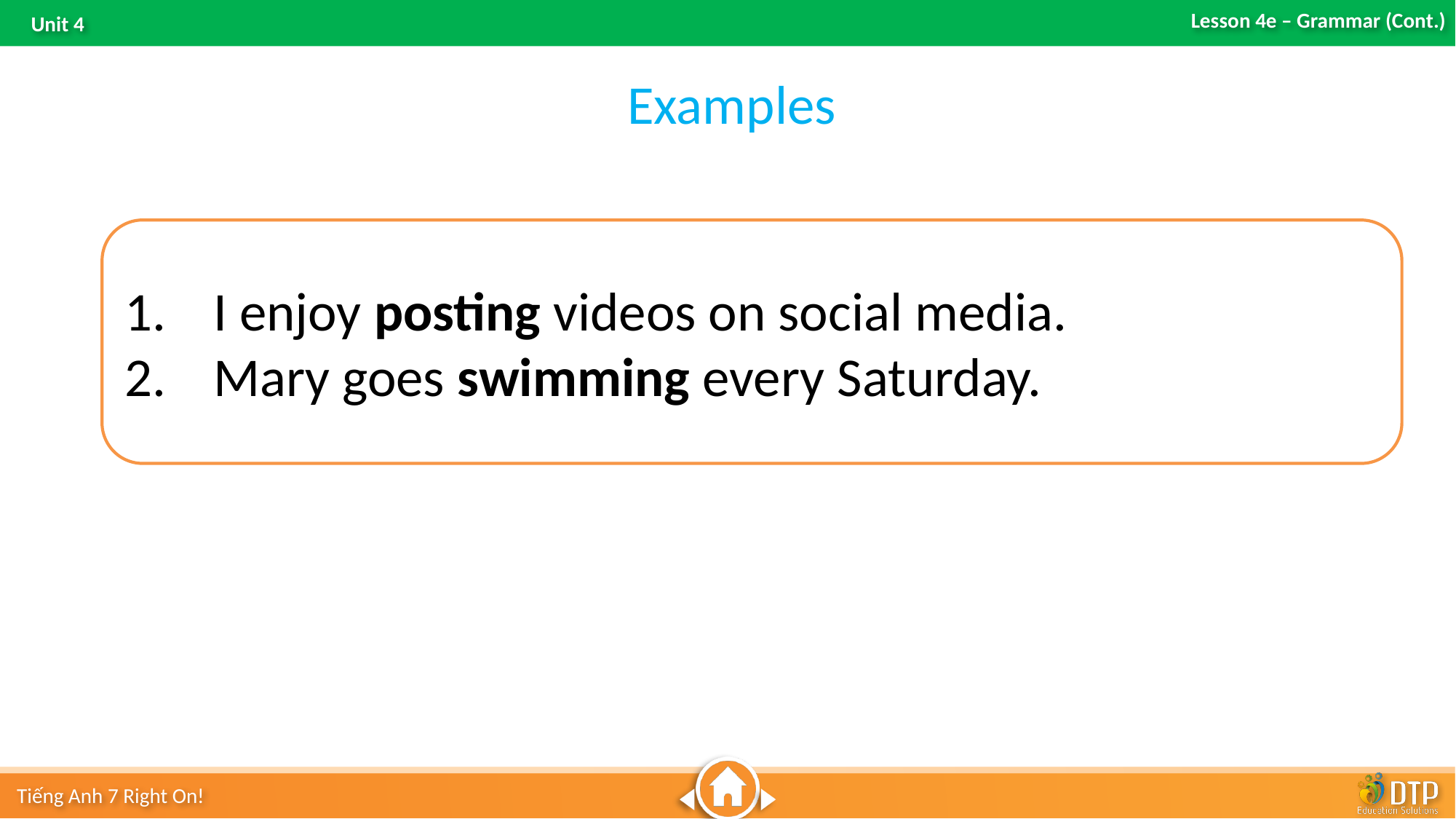

Examples
I enjoy posting videos on social media.
Mary goes swimming every Saturday.